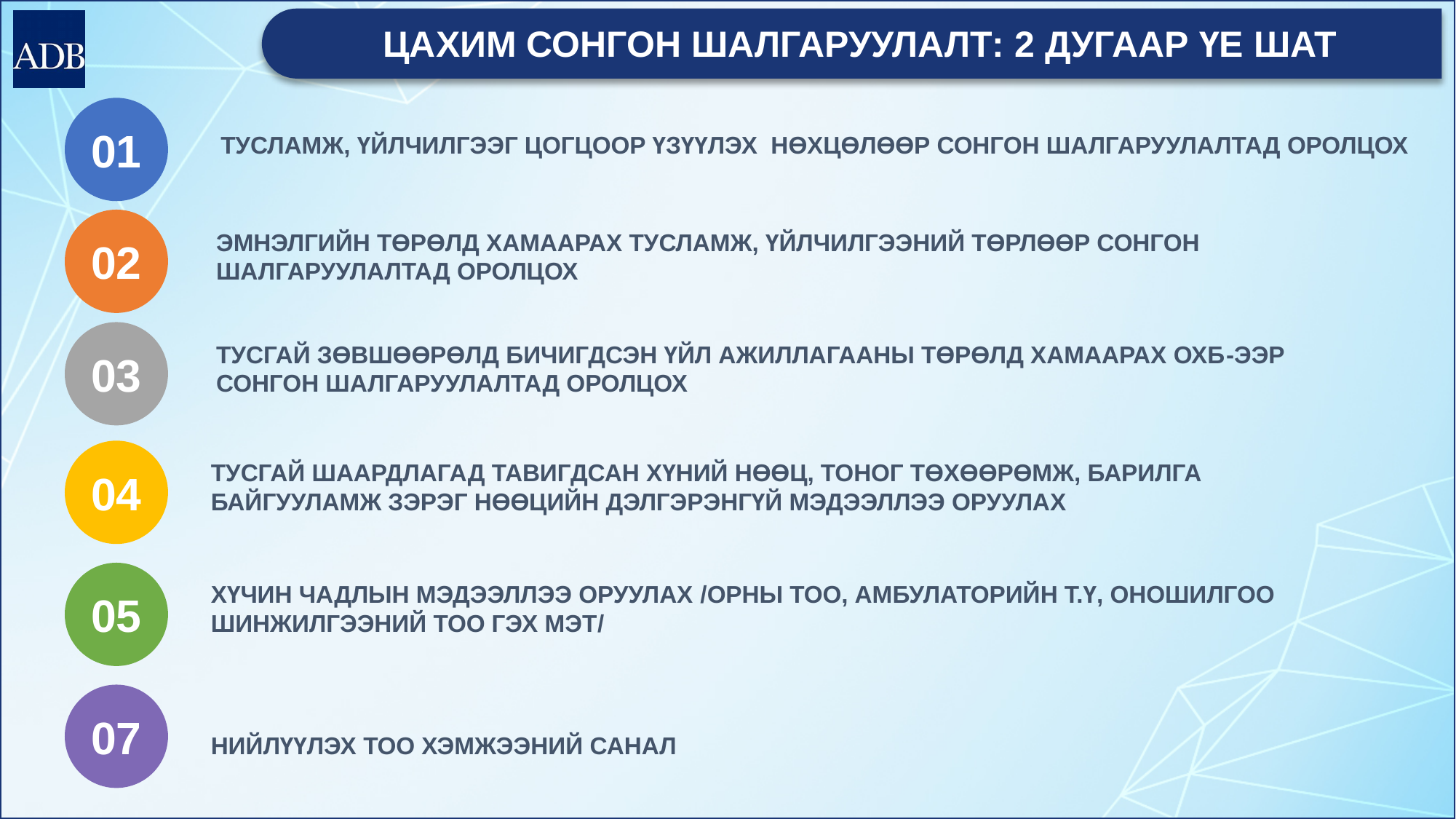

# ЦАХИМ СОНГОН ШАЛГАРУУЛАЛТ: 2 ДУГААР ҮЕ ШАТ

01
ТУСЛАМЖ, ҮЙЛЧИЛГЭЭГ ЦОГЦООР ҮЗҮҮЛЭХ  НӨХЦӨЛӨӨР СОНГОН ШАЛГАРУУЛАЛТАД ОРОЛЦОХ

ЭМНЭЛГИЙН ТӨРӨЛД ХАМААРАХ ТУСЛАМЖ, ҮЙЛЧИЛГЭЭНИЙ ТӨРЛӨӨР СОНГОН ШАЛГАРУУЛАЛТАД ОРОЛЦОХ
02

ТУСГАЙ ЗӨВШӨӨРӨЛД БИЧИГДСЭН ҮЙЛ АЖИЛЛАГААНЫ ТӨРӨЛД ХАМААРАХ ОХБ-ЭЭР СОНГОН ШАЛГАРУУЛАЛТАД ОРОЛЦОХ
03

ТУСГАЙ ШААРДЛАГАД ТАВИГДСАН ХҮНИЙ НӨӨЦ, ТОНОГ ТӨХӨӨРӨМЖ, БАРИЛГА БАЙГУУЛАМЖ ЗЭРЭГ НӨӨЦИЙН ДЭЛГЭРЭНГҮЙ МЭДЭЭЛЛЭЭ ОРУУЛАХ
04

ХҮЧИН ЧАДЛЫН МЭДЭЭЛЛЭЭ ОРУУЛАХ /ОРНЫ ТОО, АМБУЛАТОРИЙН Т.Ү, ОНОШИЛГОО ШИНЖИЛГЭЭНИЙ ТОО ГЭХ МЭТ/
05

07
НИЙЛҮҮЛЭХ ТОО ХЭМЖЭЭНИЙ САНАЛ